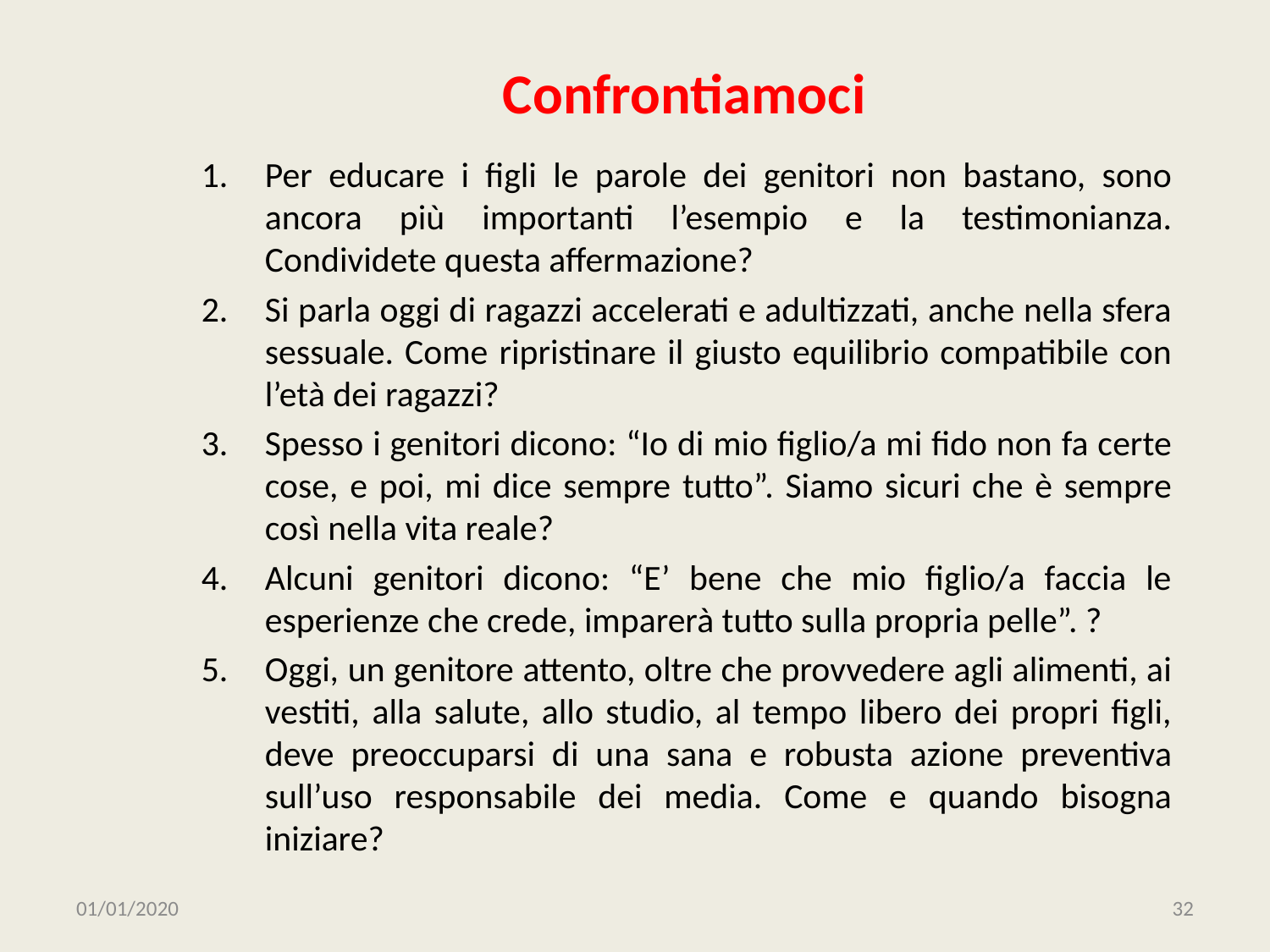

# Confrontiamoci
Per educare i figli le parole dei genitori non bastano, sono ancora più importanti l’esempio e la testimonianza. Condividete questa affermazione?
Si parla oggi di ragazzi accelerati e adultizzati, anche nella sfera sessuale. Come ripristinare il giusto equilibrio compatibile con l’età dei ragazzi?
Spesso i genitori dicono: “Io di mio figlio/a mi fido non fa certe cose, e poi, mi dice sempre tutto”. Siamo sicuri che è sempre così nella vita reale?
Alcuni genitori dicono: “E’ bene che mio figlio/a faccia le esperienze che crede, imparerà tutto sulla propria pelle”. ?
Oggi, un genitore attento, oltre che provvedere agli alimenti, ai vestiti, alla salute, allo studio, al tempo libero dei propri figli, deve preoccuparsi di una sana e robusta azione preventiva sull’uso responsabile dei media. Come e quando bisogna iniziare?
01/01/2020
32